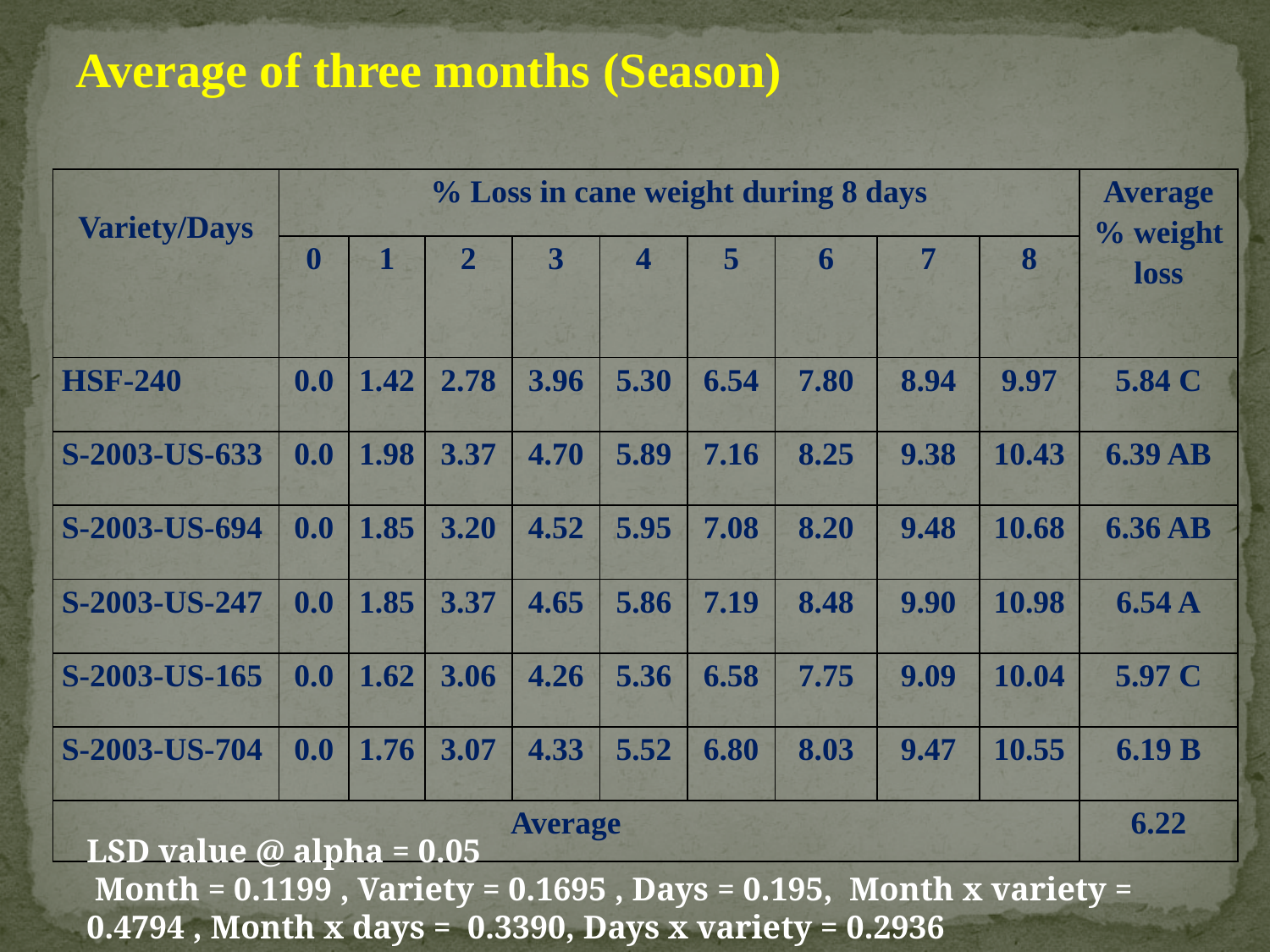

Average of three months (Season)

| Variety/Days | % Loss in cane weight during 8 days |  |  |  |  |  |  |  |  | Average% weight loss |
| --- | --- | --- | --- | --- | --- | --- | --- | --- | --- | --- |
|  | 0 | 1 | 2 | 3 | 4 | 5 | 6 | 7 | 8 |  |
| HSF-240 | 0.0 | 1.42 | 2.78 | 3.96 | 5.30 | 6.54 | 7.80 | 8.94 | 9.97 | 5.84 C |
| S-2003-US-633 | 0.0 | 1.98 | 3.37 | 4.70 | 5.89 | 7.16 | 8.25 | 9.38 | 10.43 | 6.39 AB |
| S-2003-US-694 | 0.0 | 1.85 | 3.20 | 4.52 | 5.95 | 7.08 | 8.20 | 9.48 | 10.68 | 6.36 AB |
| S-2003-US-247 | 0.0 | 1.85 | 3.37 | 4.65 | 5.86 | 7.19 | 8.48 | 9.90 | 10.98 | 6.54 A |
| S-2003-US-165 | 0.0 | 1.62 | 3.06 | 4.26 | 5.36 | 6.58 | 7.75 | 9.09 | 10.04 | 5.97 C |
| S-2003-US-704 | 0.0 | 1.76 | 3.07 | 4.33 | 5.52 | 6.80 | 8.03 | 9.47 | 10.55 | 6.19 B |
| Average |  |  |  |  |  |  |  |  |  | 6.22 |
LSD value @ alpha = 0.05
 Month = 0.1199 , Variety = 0.1695 , Days = 0.195,  Month x variety = 0.4794 , Month x days =  0.3390, Days x variety = 0.2936